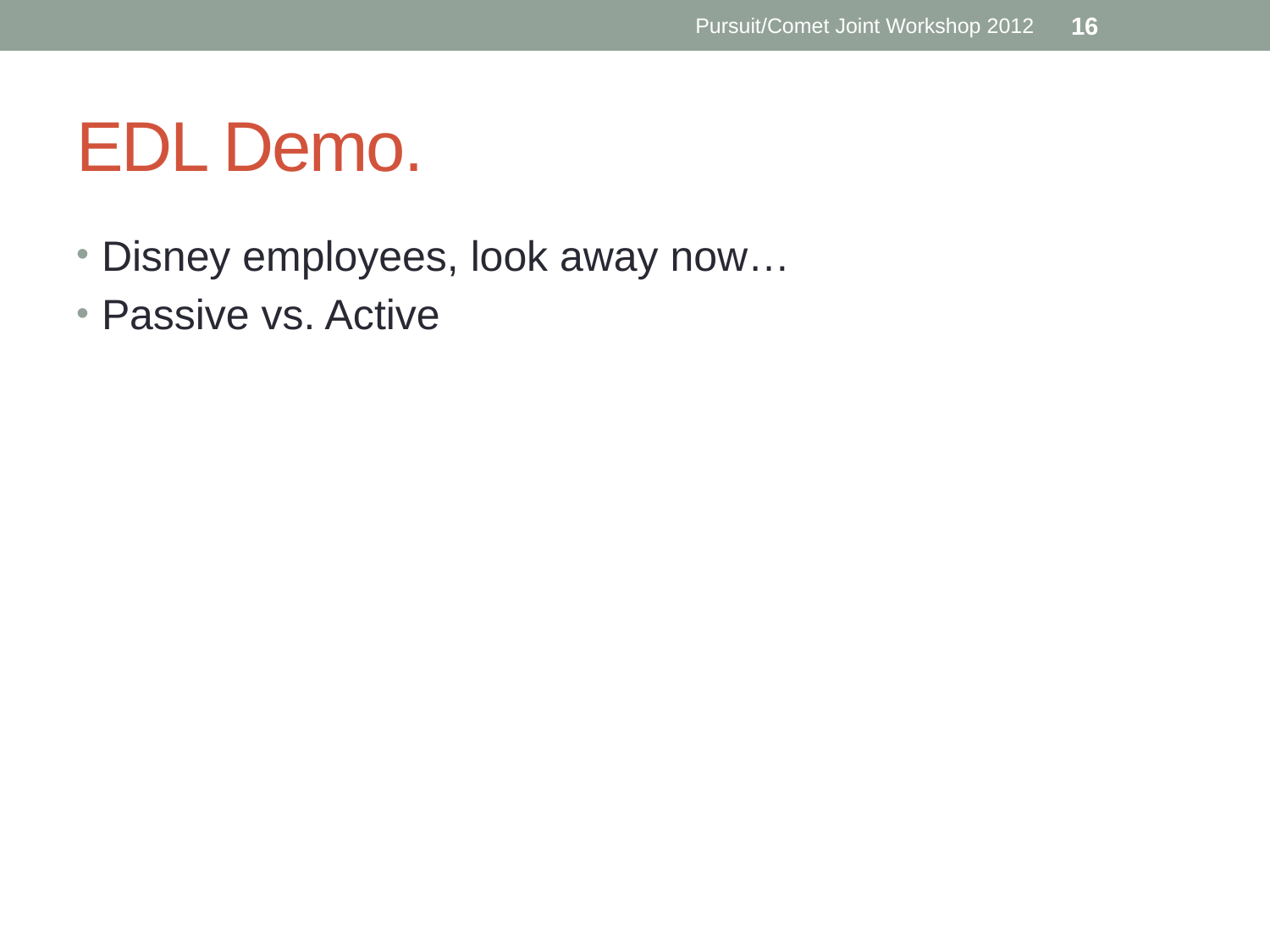

Pursuit/Comet Joint Workshop 2012
16
# EDL Demo.
Disney employees, look away now…
Passive vs. Active